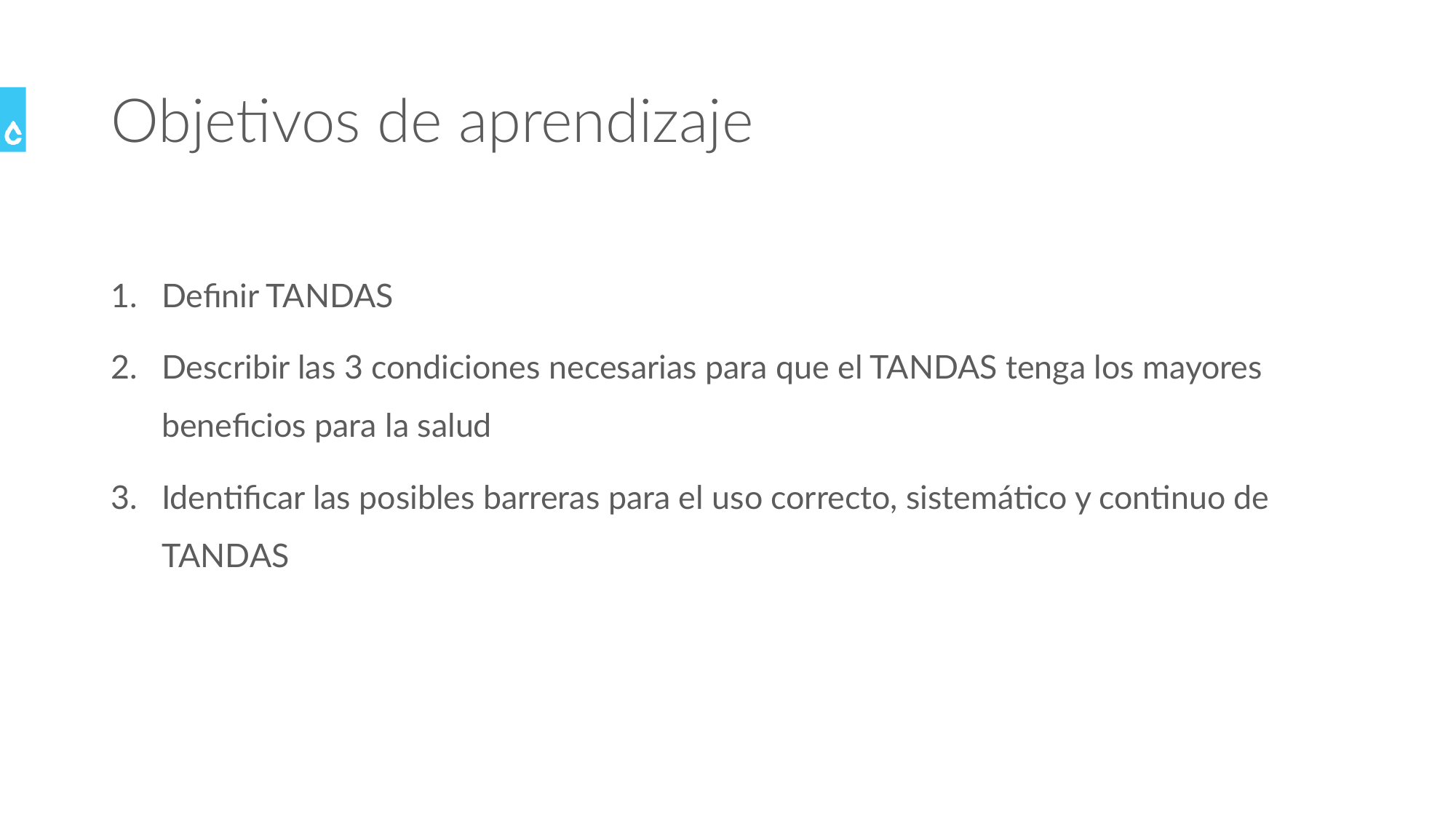

# Objetivos de aprendizaje
Definir TANDAS
Describir las 3 condiciones necesarias para que el TANDAS tenga los mayores beneficios para la salud
Identificar las posibles barreras para el uso correcto, sistemático y continuo de TANDAS